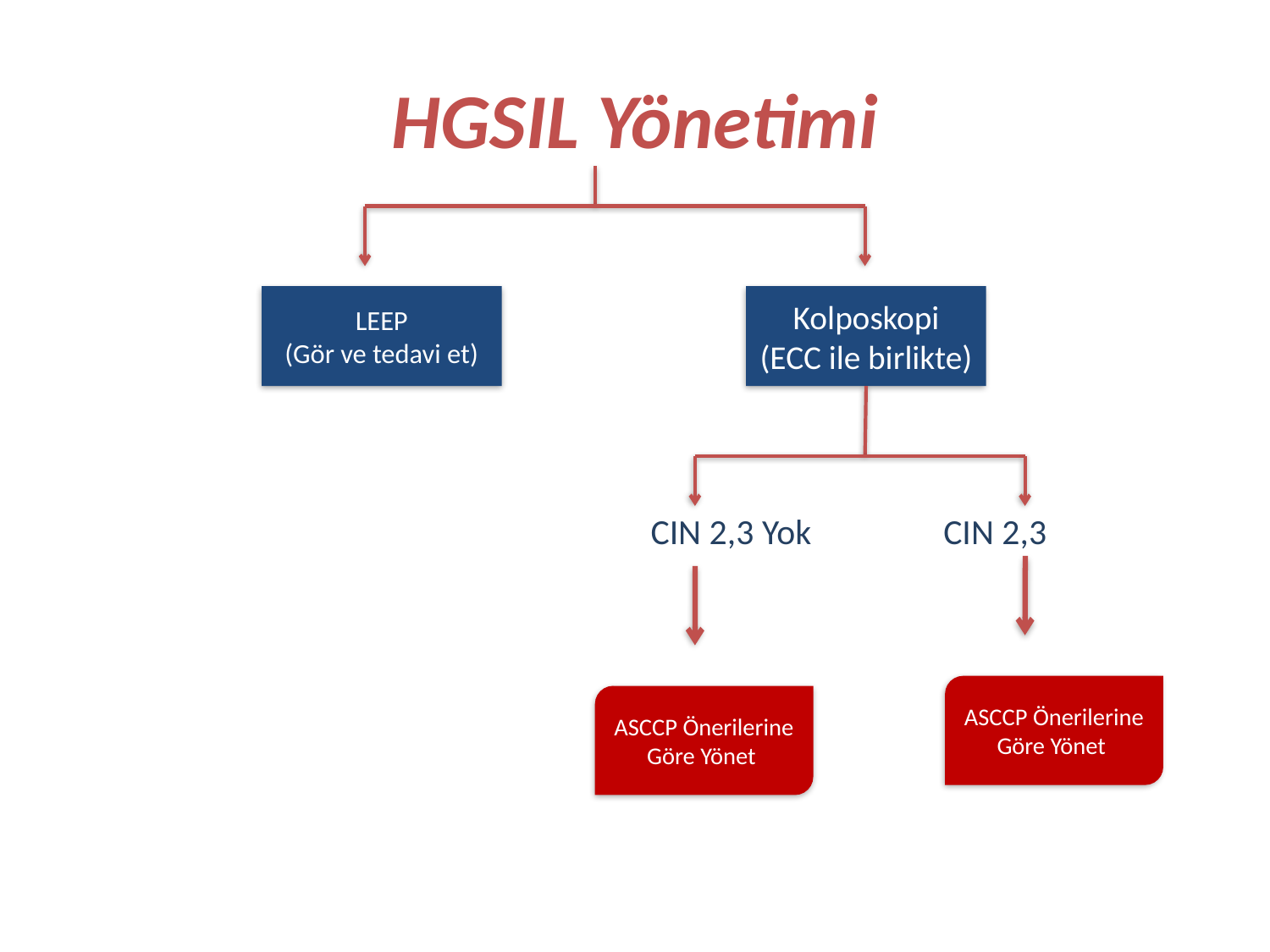

# HGSIL Yönetimi
LEEP
(Gör ve tedavi et)
Kolposkopi
(ECC ile birlikte)
CIN 2,3 Yok
CIN 2,3
ASCCP Önerilerine Göre Yönet
ASCCP Önerilerine Göre Yönet